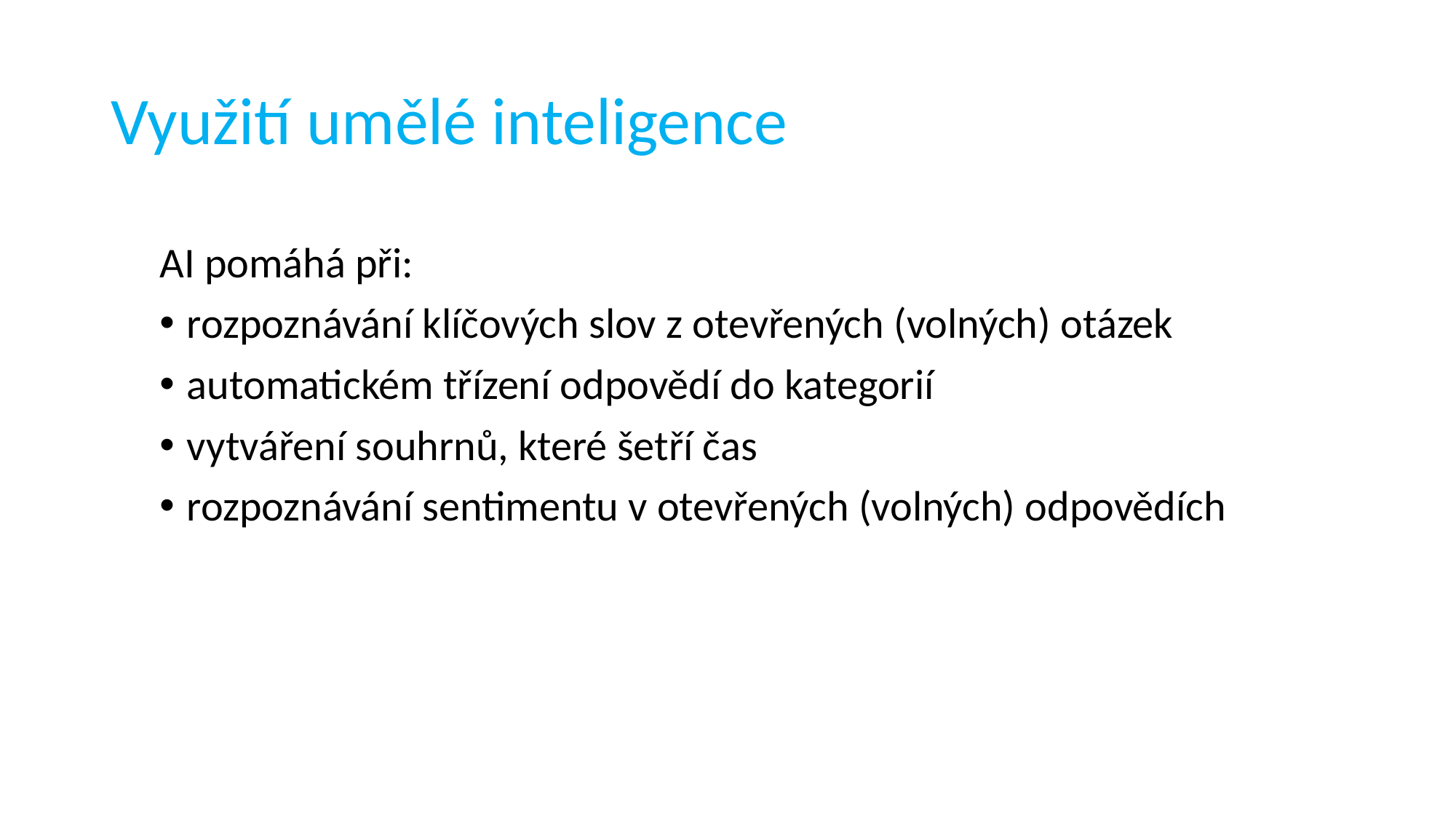

# Využití umělé inteligence
AI pomáhá při:
rozpoznávání klíčových slov z otevřených (volných) otázek
automatickém třízení odpovědí do kategorií
vytváření souhrnů, které šetří čas
rozpoznávání sentimentu v otevřených (volných) odpovědích